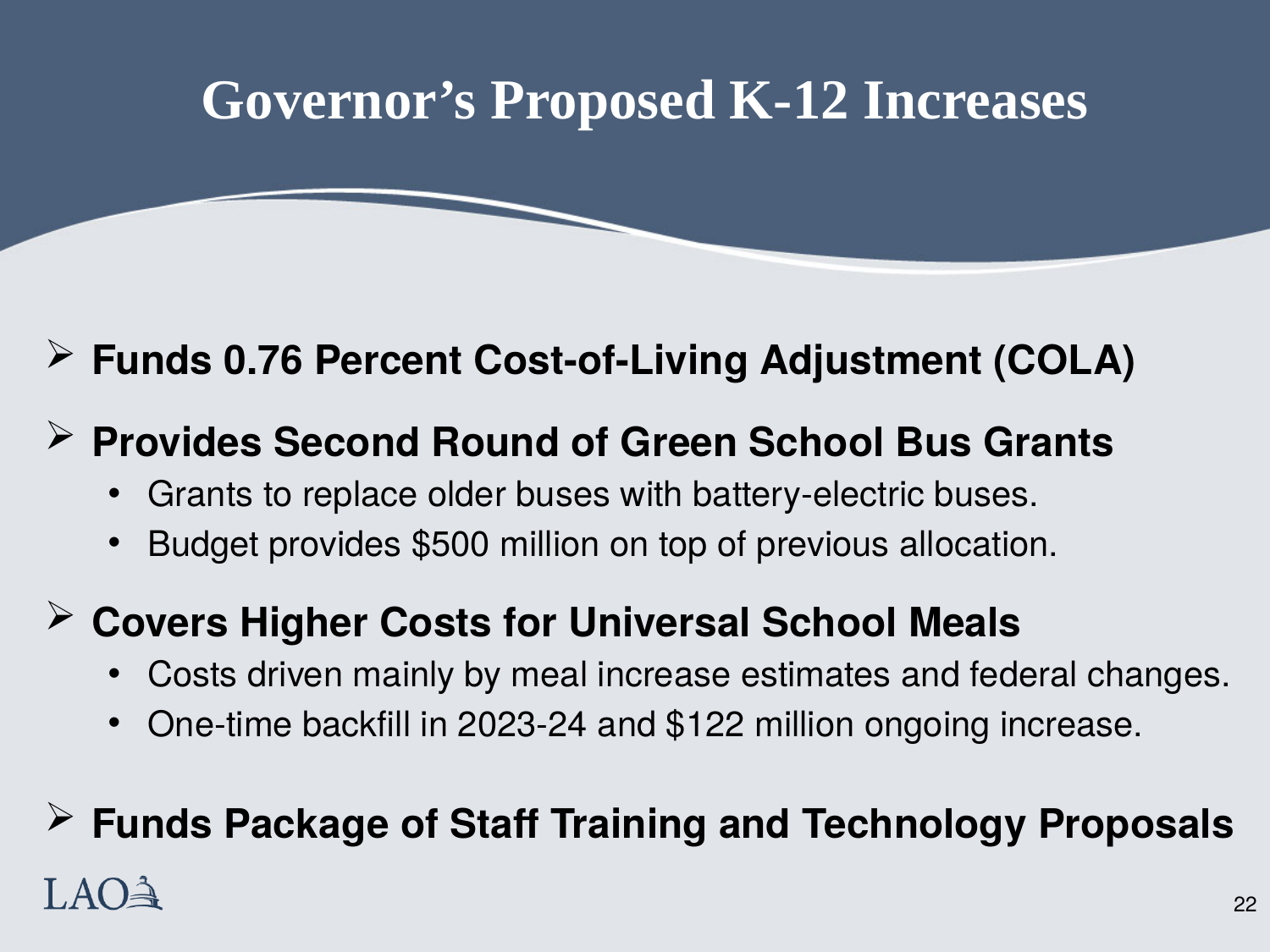

# Governor’s Proposed K-12 Increases

Funds 0.76 Percent Cost-of-Living Adjustment (COLA)

Provides Second Round of Green School Bus Grants
Grants to replace older buses with battery-electric buses.
Budget provides $500 million on top of previous allocation.

Covers Higher Costs for Universal School Meals
Costs driven mainly by meal increase estimates and federal changes.
One-time backfill in 2023-24 and $122 million ongoing increase.

Funds Package of Staff Training and Technology Proposals
22